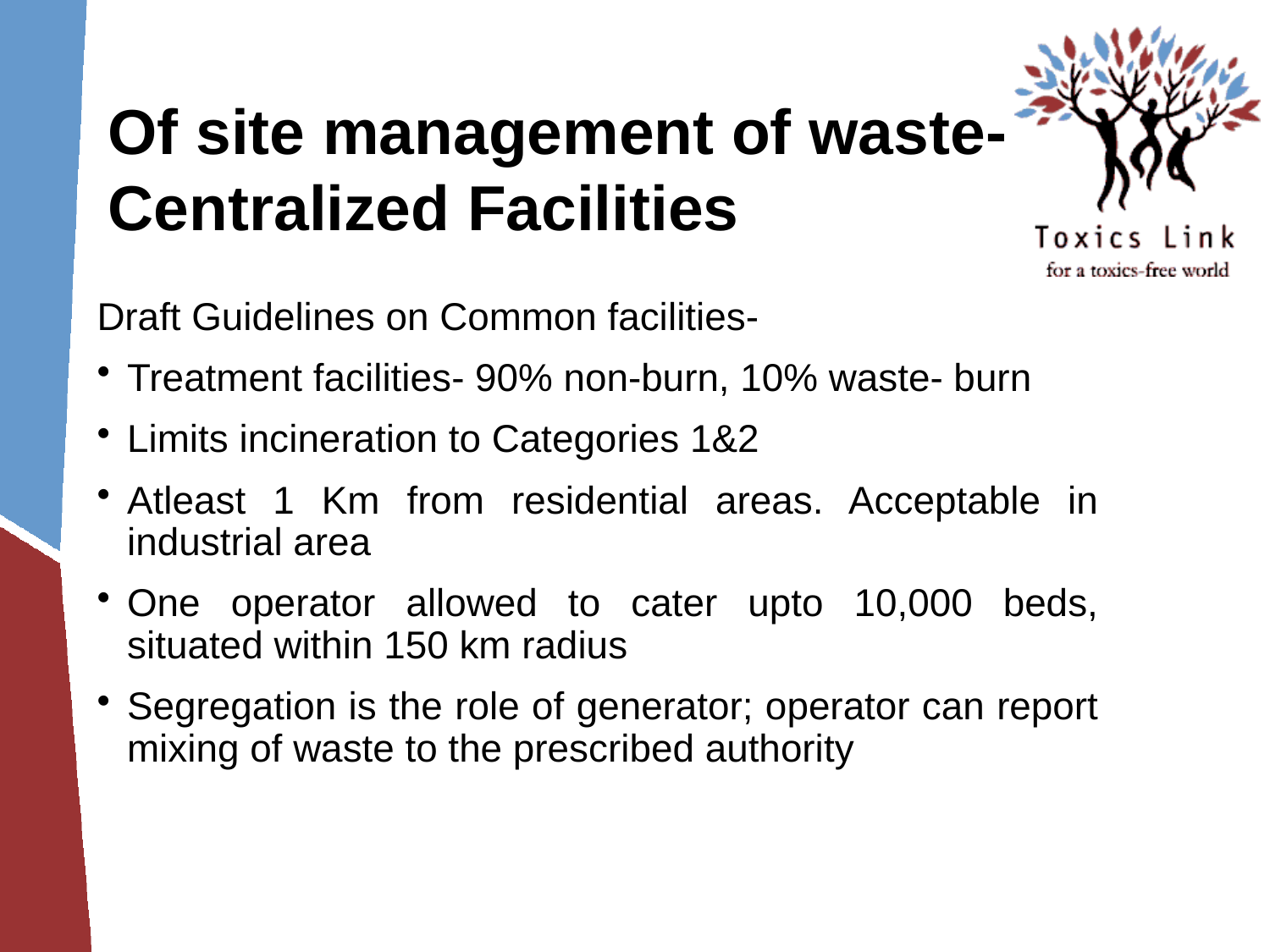

# Of site management of waste-Centralized Facilities

Draft Guidelines on Common facilities-
Treatment facilities- 90% non-burn, 10% waste- burn
Limits incineration to Categories 1&2
Atleast 1 Km from residential areas. Acceptable in industrial area
One operator allowed to cater upto 10,000 beds, situated within 150 km radius
Segregation is the role of generator; operator can report mixing of waste to the prescribed authority